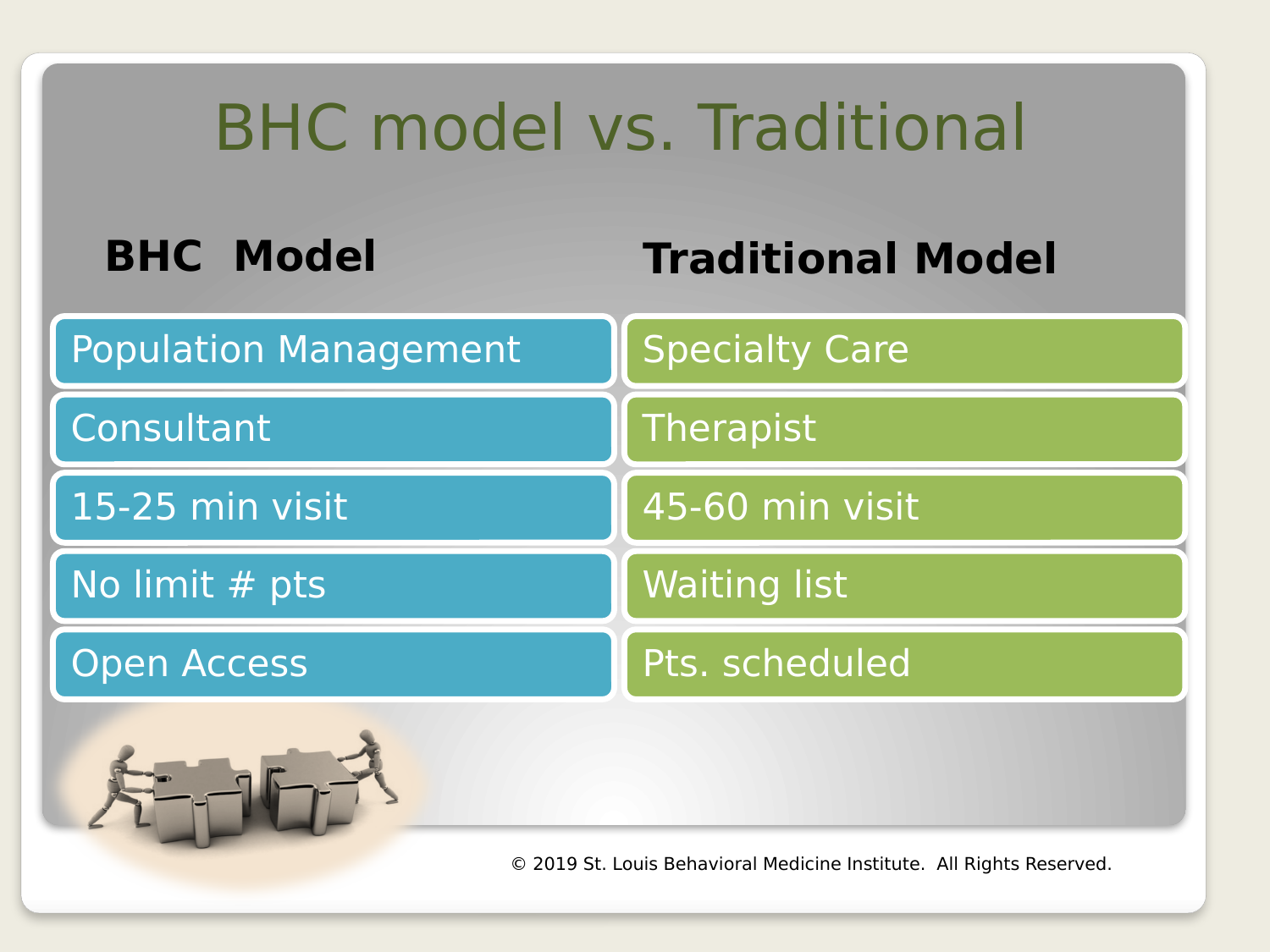

# BHC model vs. Traditional
BHC  Model
Traditional Model
Specialty Care
Therapist
45-60 min visit
Waiting list
Pts. scheduled
Population Management
Consultant
15-25 min visit
No limit # pts
Open Access